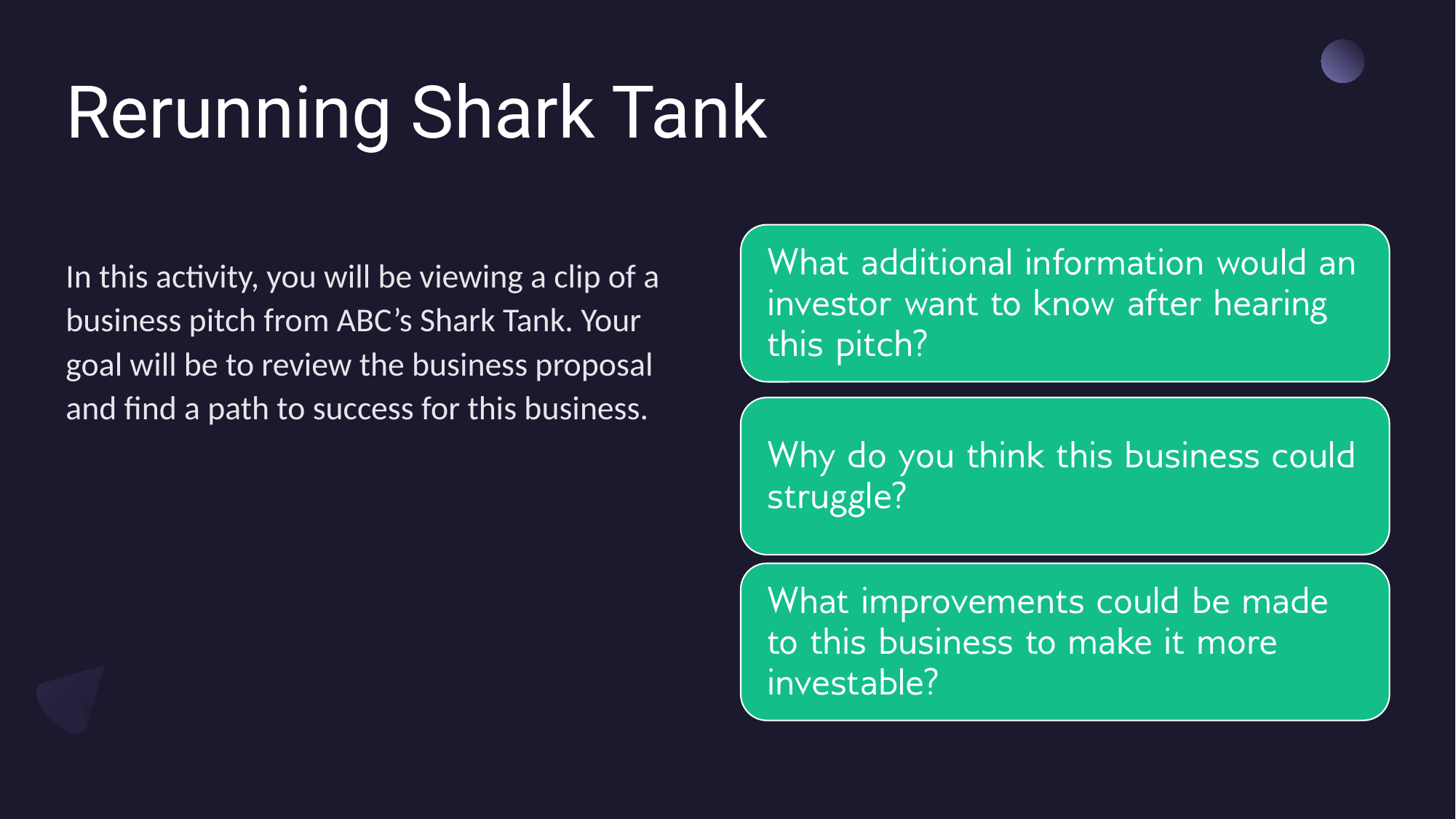

# Rerunning Shark Tank
What additional information would an investor want to know after hearing this pitch?
Why do you think this business could struggle?
What improvements could be made to this business to make it more investable?
In this activity, you will be viewing a clip of a business pitch from ABC’s Shark Tank. Your goal will be to review the business proposal and find a path to success for this business.